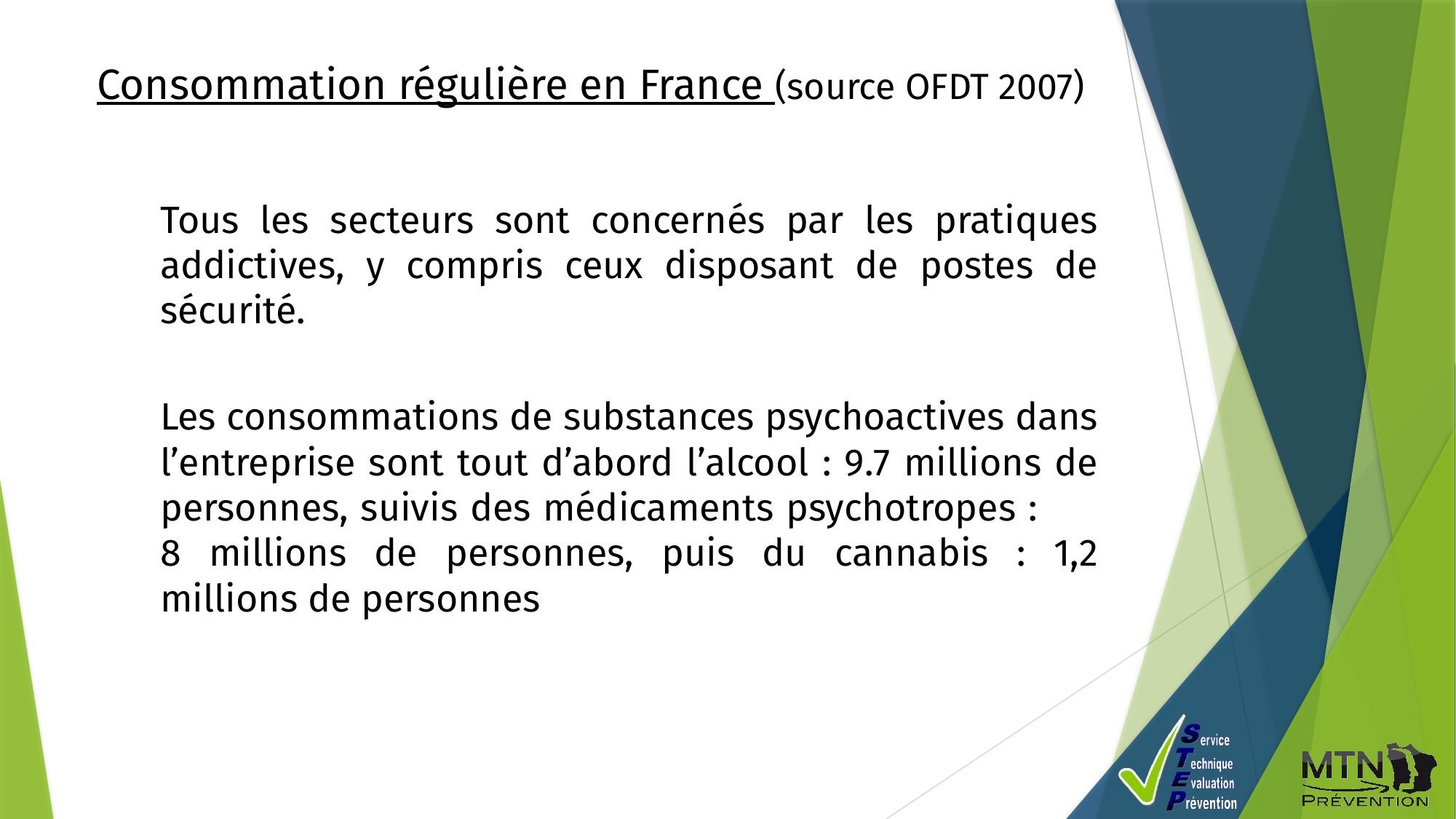

Consommation régulière en France (source OFDT 2007)

	Tous les secteurs sont concernés par les pratiques addictives, y compris ceux disposant de postes de sécurité.

	Les consommations de substances psychoactives dans l’entreprise sont tout d’abord l’alcool : 9.7 millions de personnes, suivis des médicaments psychotropes :      8 millions de personnes, puis du cannabis : 1,2 millions de personnes